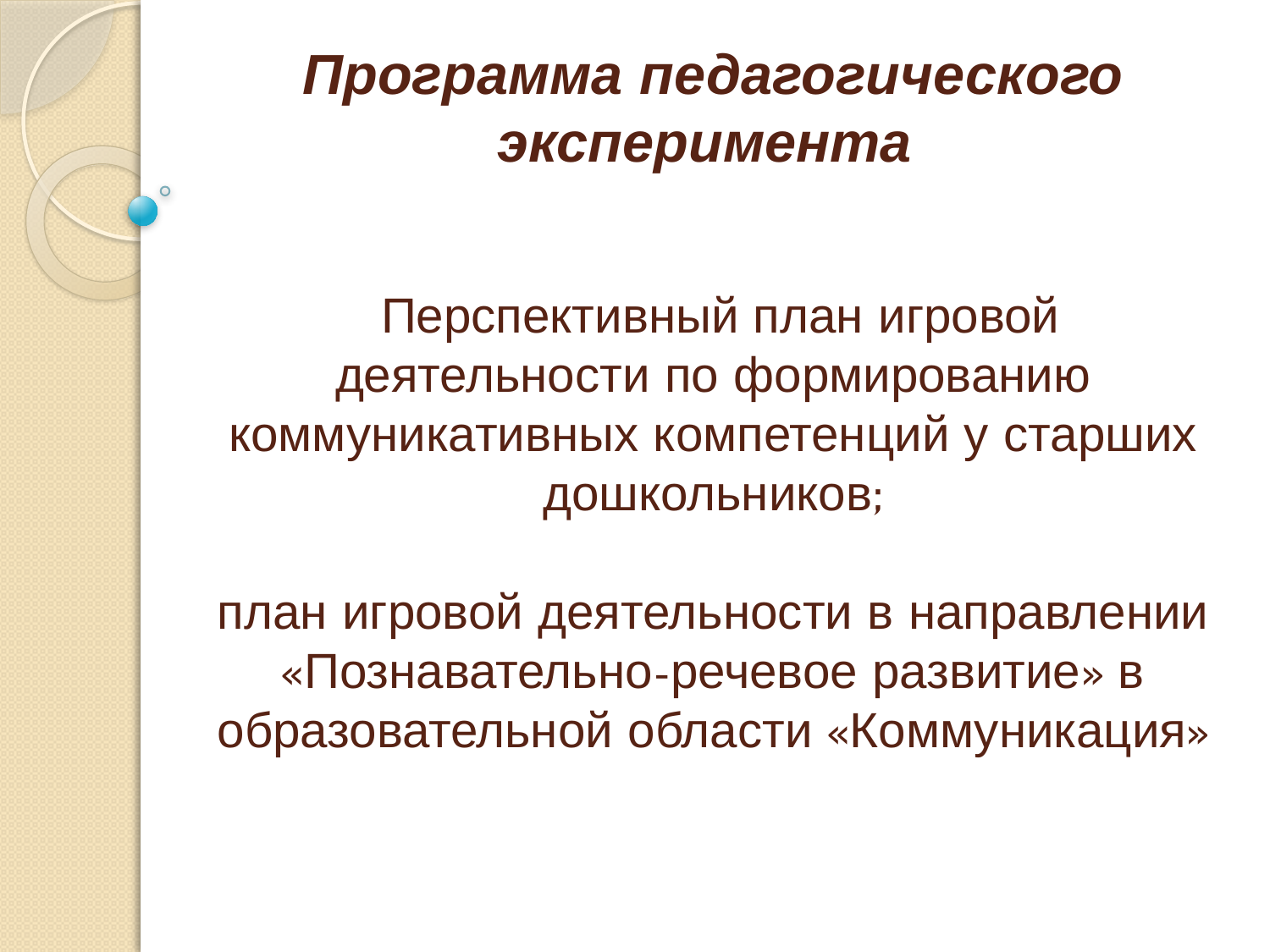

# Программа педагогического эксперимента Перспективный план игровой деятельности по формированию коммуникативных компетенций у старших дошкольников; план игровой деятельности в направлении «Познавательно-речевое развитие» в образовательной области «Коммуникация»